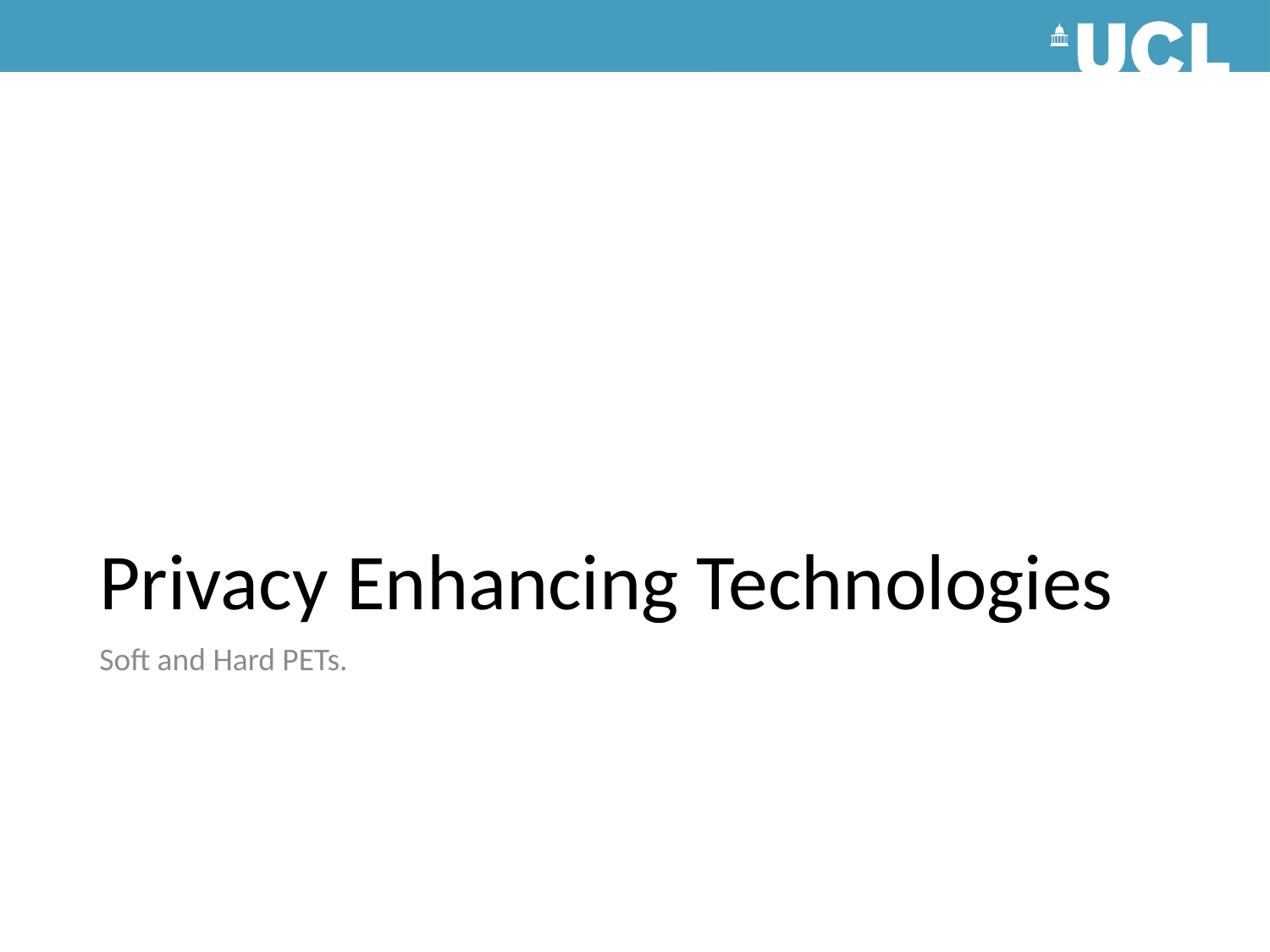

# Privacy Enhancing Technologies
Soft and Hard PETs.